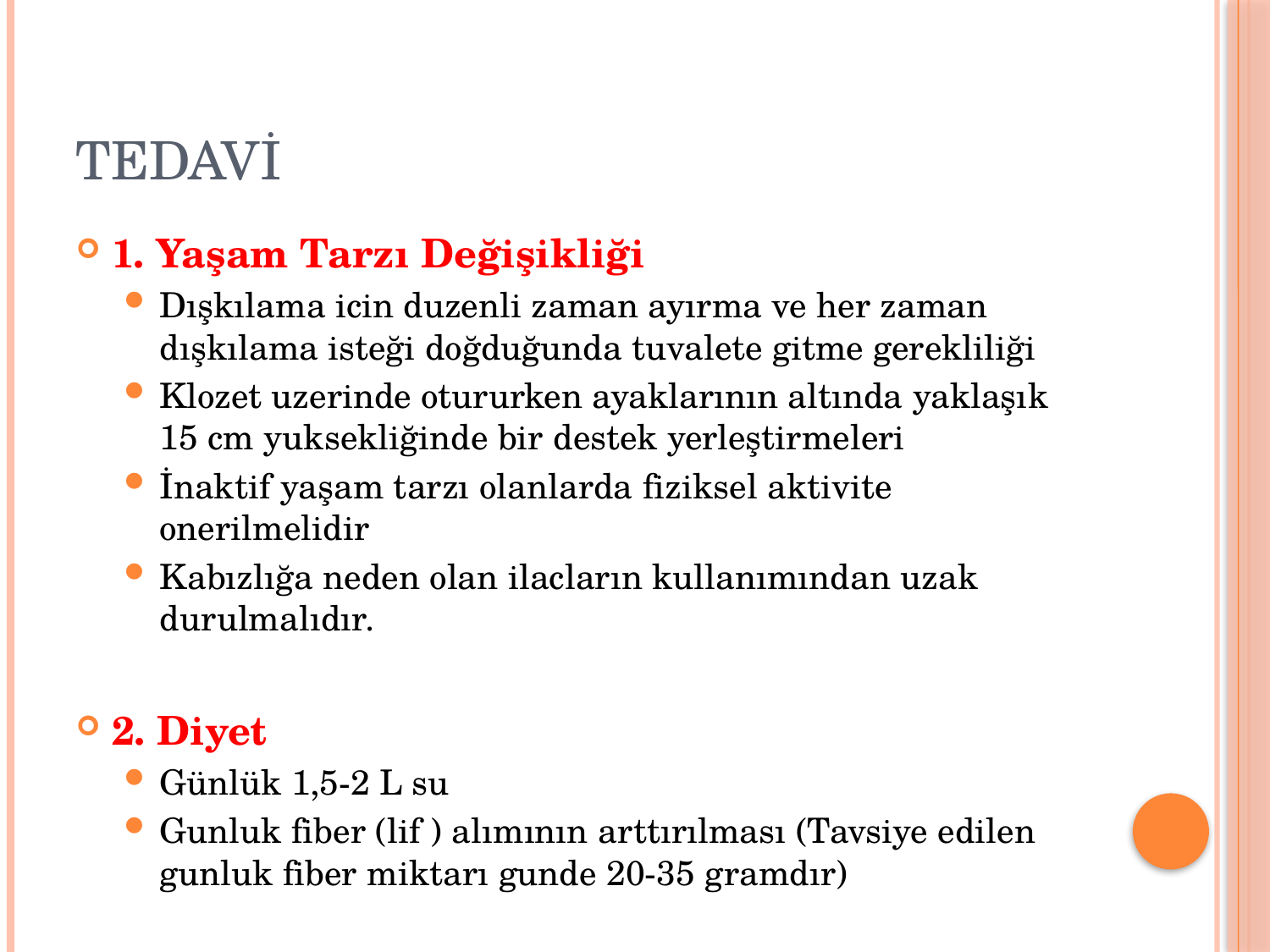

# Tedavi
1. Yaşam Tarzı Değişikliği
Dışkılama icin duzenli zaman ayırma ve her zaman dışkılama isteği doğduğunda tuvalete gitme gerekliliği
Klozet uzerinde otururken ayaklarının altında yaklaşık 15 cm yuksekliğinde bir destek yerleştirmeleri
İnaktif yaşam tarzı olanlarda fiziksel aktivite onerilmelidir
Kabızlığa neden olan ilacların kullanımından uzak durulmalıdır.

2. Diyet
Günlük 1,5-2 L su
Gunluk fiber (lif ) alımının arttırılması (Tavsiye edilen gunluk fiber miktarı gunde 20-35 gramdır)